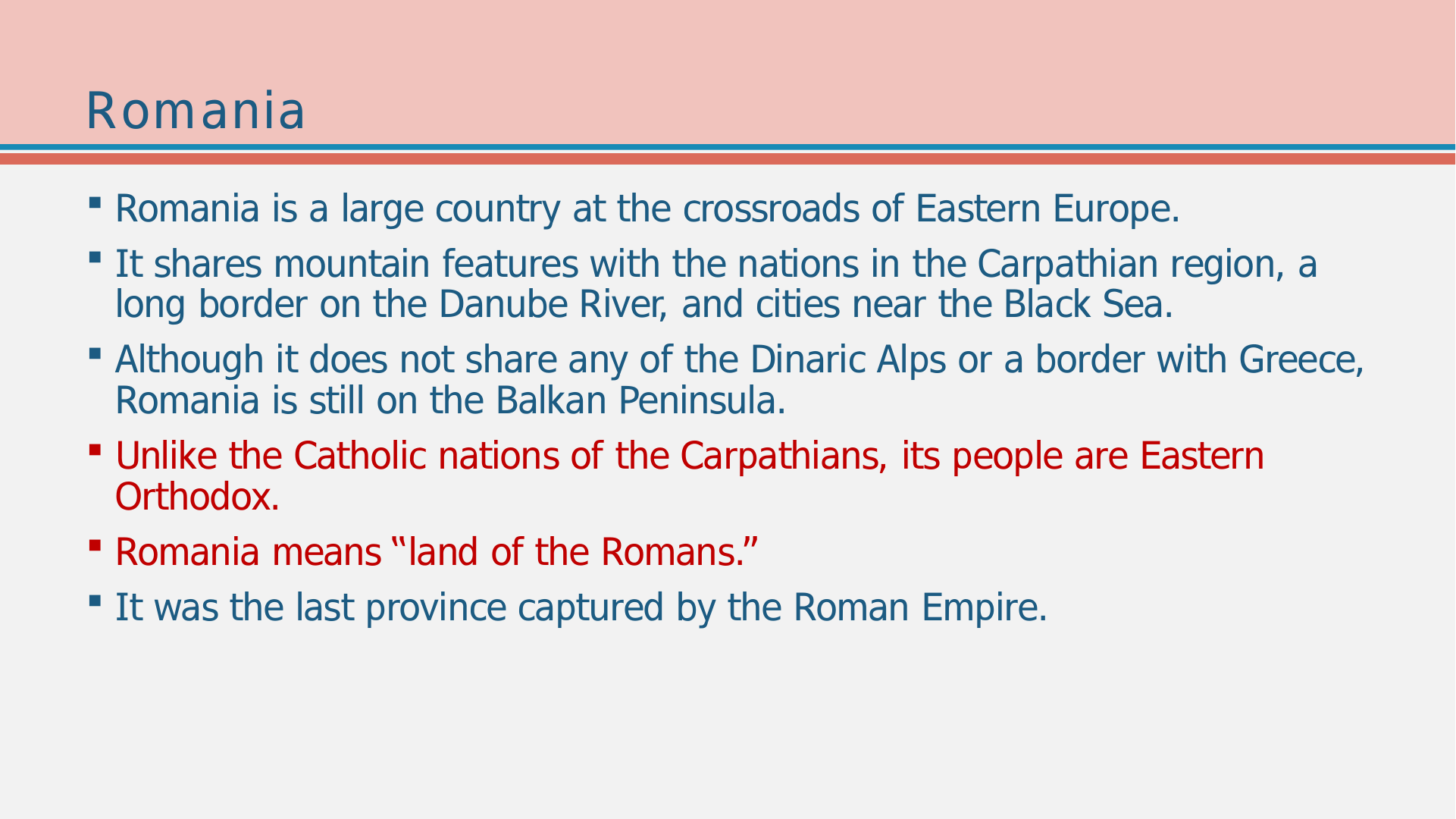

# Romania
Romania is a large country at the crossroads of Eastern Europe.
It shares mountain features with the nations in the Carpathian region, a long border on the Danube River, and cities near the Black Sea.
Although it does not share any of the Dinaric Alps or a border with Greece, Romania is still on the Balkan Peninsula.
Unlike the Catholic nations of the Carpathians, its people are Eastern Orthodox.
Romania means “land of the Romans.”
It was the last province captured by the Roman Empire.